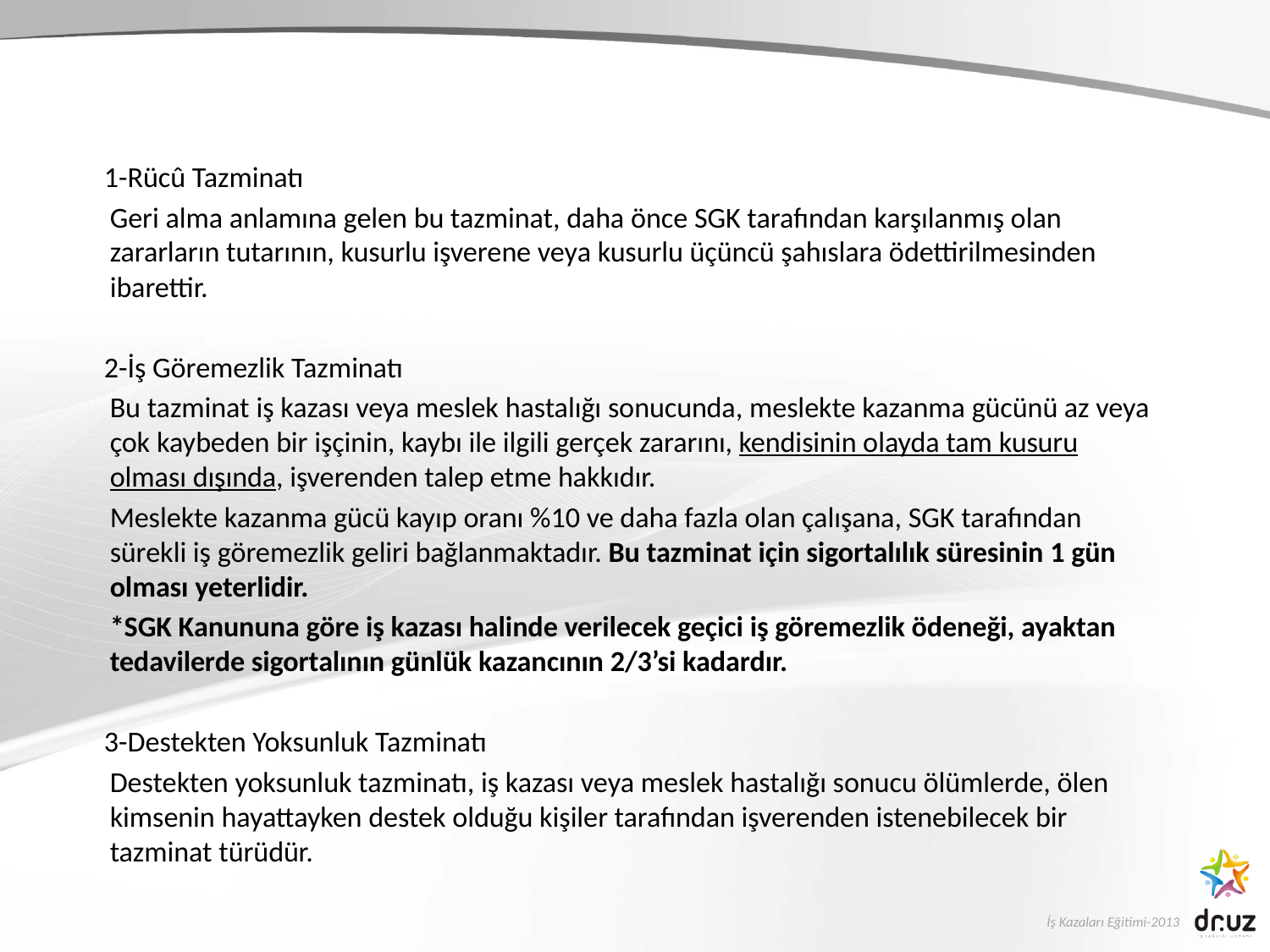

1-Rücû Tazminatı
Geri alma anlamına gelen bu tazminat, daha önce SGK tarafından karşılanmış olan zararların tutarının, kusurlu işverene veya kusurlu üçüncü şahıslara ödettirilmesinden ibarettir.

2-İş Göremezlik Tazminatı
Bu tazminat iş kazası veya meslek hastalığı sonucunda, meslekte kazanma gücünü az veya çok kaybeden bir işçinin, kaybı ile ilgili gerçek zararını, kendisinin olayda tam kusuru olması dışında, işverenden talep etme hakkıdır.
Meslekte kazanma gücü kayıp oranı %10 ve daha fazla olan çalışana, SGK tarafından sürekli iş göremezlik geliri bağlanmaktadır. Bu tazminat için sigortalılık süresinin 1 gün olması yeterlidir.
*SGK Kanununa göre iş kazası halinde verilecek geçici iş göremezlik ödeneği, ayaktan tedavilerde sigortalının günlük kazancının 2/3’si kadardır.

3-Destekten Yoksunluk Tazminatı
Destekten yoksunluk tazminatı, iş kazası veya meslek hastalığı sonucu ölümlerde, ölen kimsenin hayattayken destek olduğu kişiler tarafından işverenden istenebilecek bir tazminat türüdür.